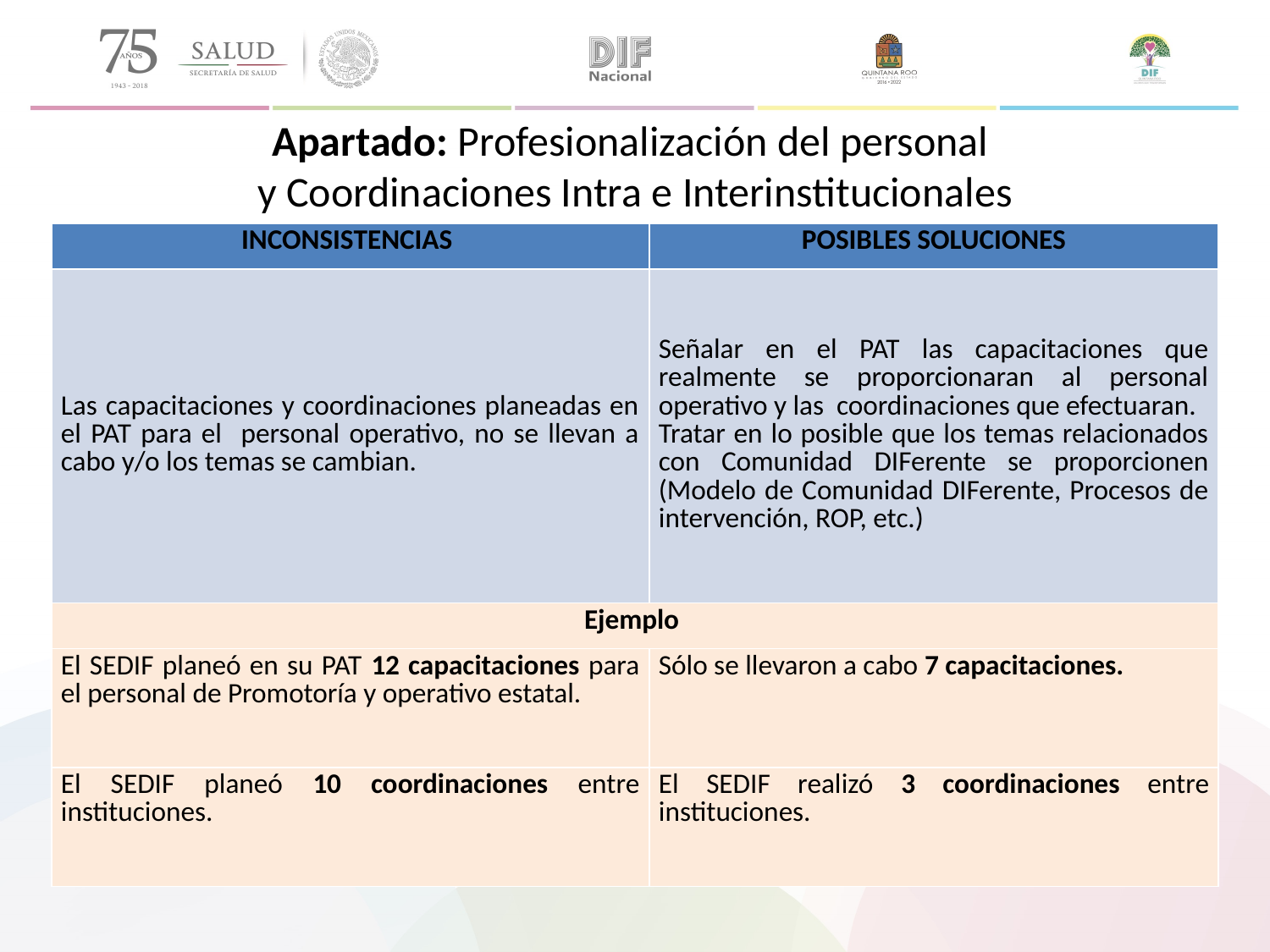

Apartado: Profesionalización del personal
y Coordinaciones Intra e Interinstitucionales
| INCONSISTENCIAS | POSIBLES SOLUCIONES |
| --- | --- |
| Las capacitaciones y coordinaciones planeadas en el PAT para el personal operativo, no se llevan a cabo y/o los temas se cambian. | Señalar en el PAT las capacitaciones que realmente se proporcionaran al personal operativo y las coordinaciones que efectuaran. Tratar en lo posible que los temas relacionados con Comunidad DIFerente se proporcionen (Modelo de Comunidad DIFerente, Procesos de intervención, ROP, etc.) |
| Ejemplo |  |
| El SEDIF planeó en su PAT 12 capacitaciones para el personal de Promotoría y operativo estatal. | Sólo se llevaron a cabo 7 capacitaciones. |
| El SEDIF planeó 10 coordinaciones entre instituciones. | El SEDIF realizó 3 coordinaciones entre instituciones. |